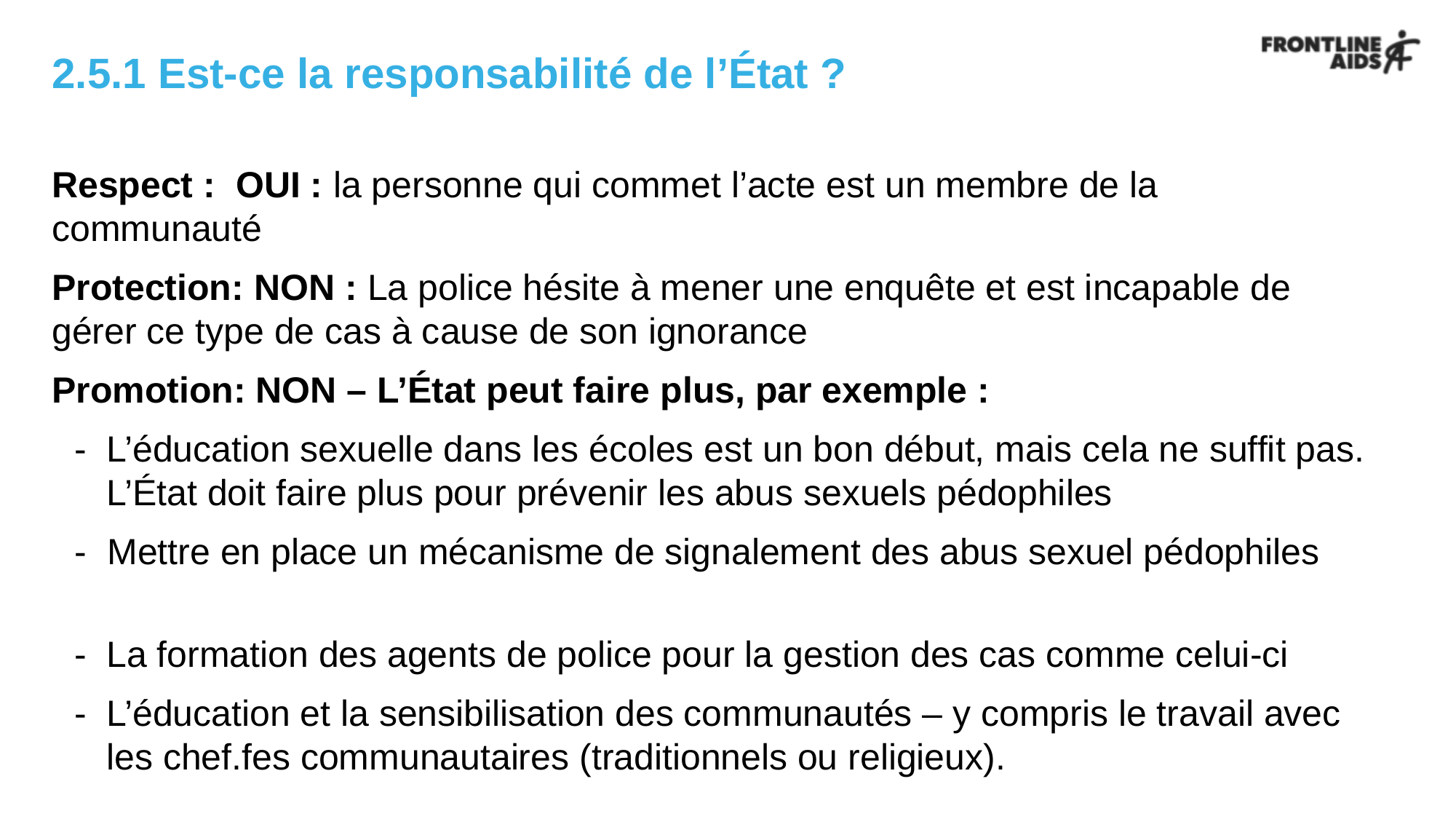

# 2.5.1 Est-ce la responsabilité de l’État ?
Respect :  OUI : la personne qui commet l’acte est un membre de la communauté
Protection: NON : La police hésite à mener une enquête et est incapable de gérer ce type de cas à cause de son ignorance
Promotion: NON – L’État peut faire plus, par exemple :
- 	L’éducation sexuelle dans les écoles est un bon début, mais cela ne suffit pas. L’État doit faire plus pour prévenir les abus sexuels pédophiles
-  Mettre en place un mécanisme de signalement des abus sexuel pédophiles
- 	La formation des agents de police pour la gestion des cas comme celui-ci
- 	L’éducation et la sensibilisation des communautés – y compris le travail avec les chef.fes communautaires (traditionnels ou religieux).